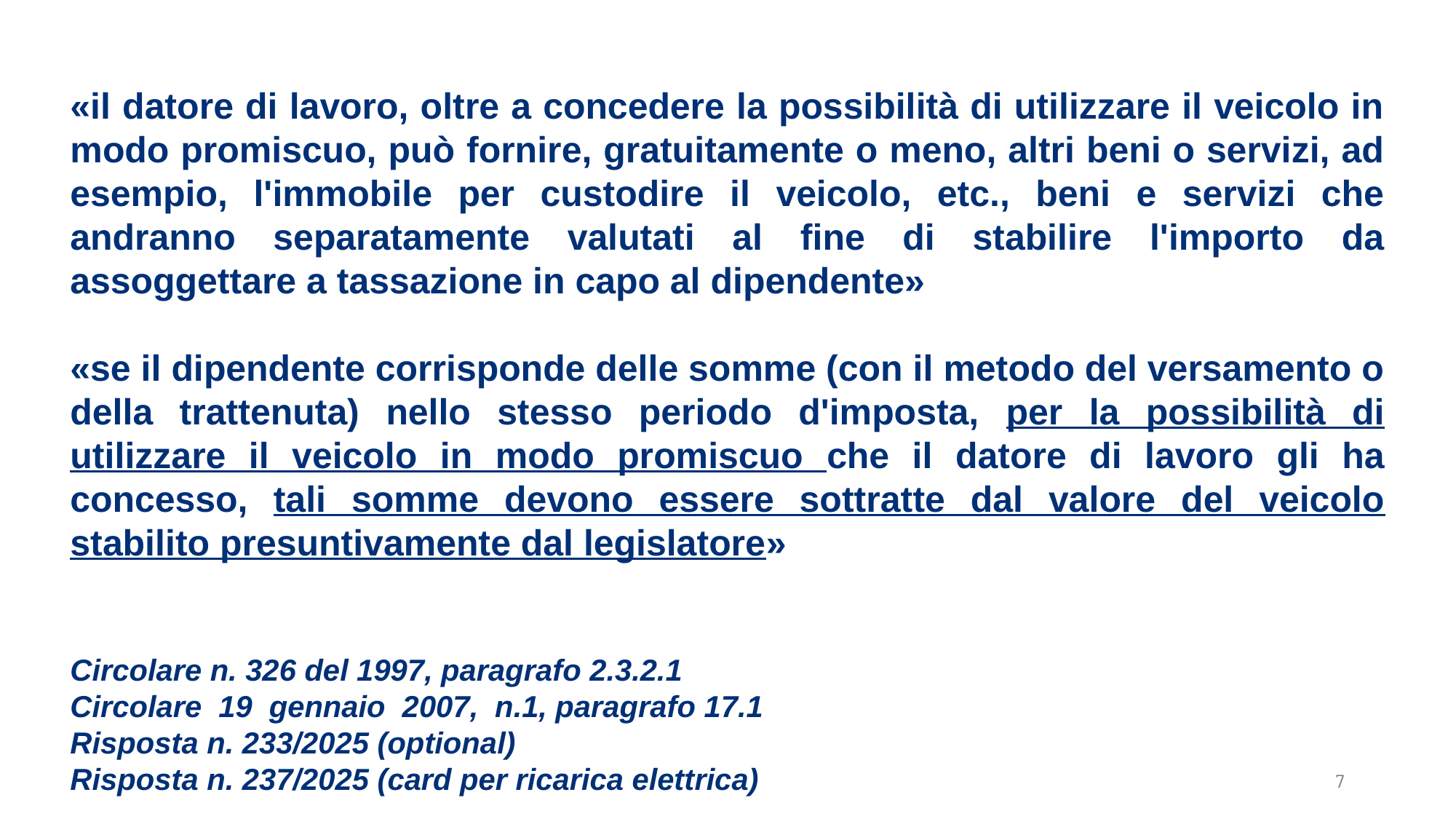

«il datore di lavoro, oltre a concedere la possibilità di utilizzare il veicolo in modo promiscuo, può fornire, gratuitamente o meno, altri beni o servizi, ad esempio, l'immobile per custodire il veicolo, etc., beni e servizi che andranno separatamente valutati al fine di stabilire l'importo da assoggettare a tassazione in capo al dipendente»

«se il dipendente corrisponde delle somme (con il metodo del versamento o della trattenuta) nello stesso periodo d'imposta, per la possibilità di utilizzare il veicolo in modo promiscuo che il datore di lavoro gli ha concesso, tali somme devono essere sottratte dal valore del veicolo stabilito presuntivamente dal legislatore»

Circolare n. 326 del 1997, paragrafo 2.3.2.1
Circolare  19  gennaio  2007,  n.1, paragrafo 17.1
Risposta n. 233/2025 (optional)
Risposta n. 237/2025 (card per ricarica elettrica)
7